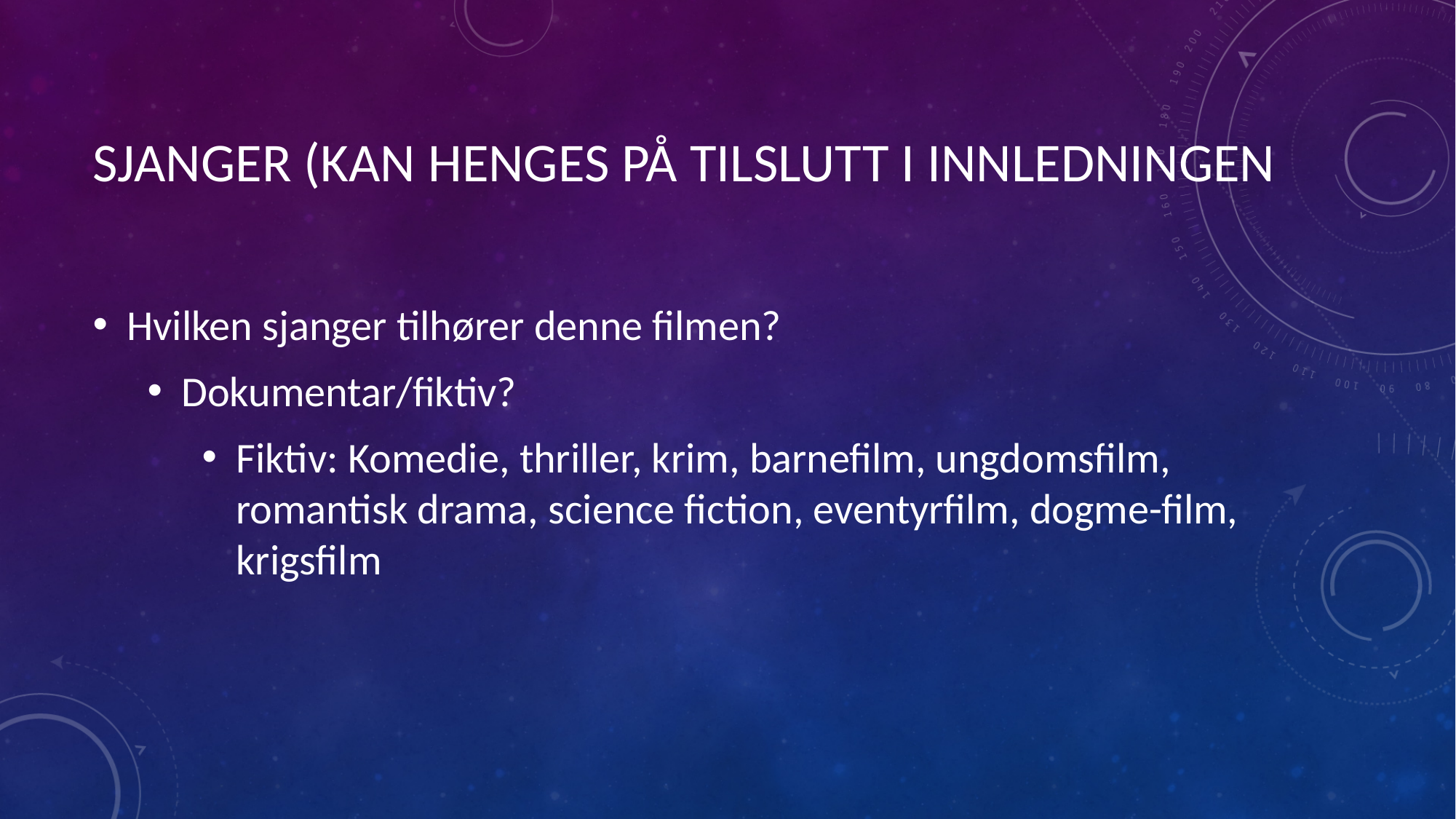

# Sjanger (kan henges på tilslutt i innledningen
Hvilken sjanger tilhører denne filmen?
Dokumentar/fiktiv?
Fiktiv: Komedie, thriller, krim, barnefilm, ungdomsfilm, romantisk drama, science fiction, eventyrfilm, dogme-film, krigsfilm